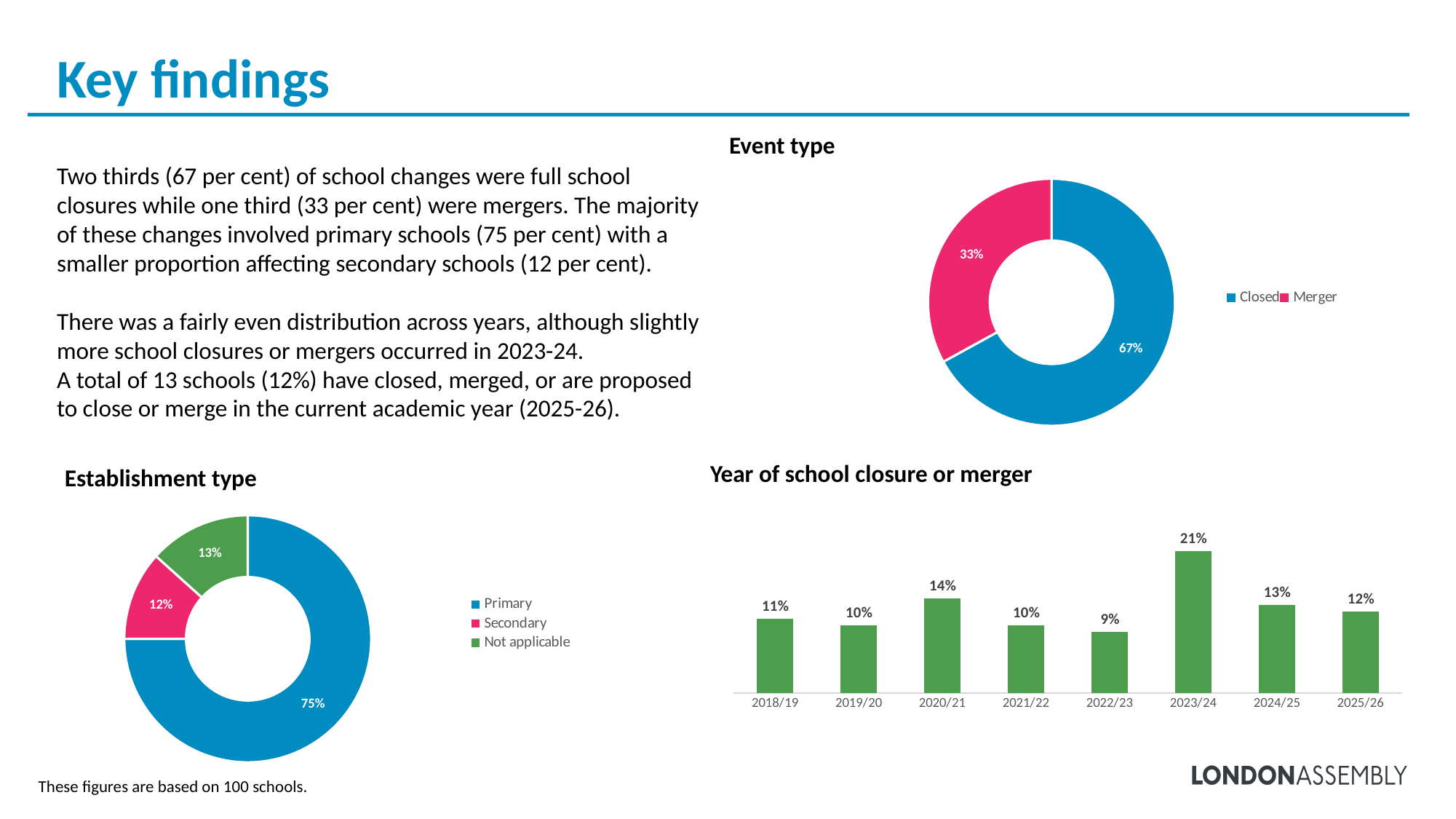

# Key findings
Event type

### Chart

| Category |  |
|---|---|
| Closed | 0.67 |
| Merger | 0.33 |
Two thirds (67 per cent) of school changes were full school closures while one third (33 per cent) were mergers. The majority of these changes involved primary schools (75 per cent) with a smaller proportion affecting secondary schools (12 per cent).

There was a fairly even distribution across years, although slightly more school closures or mergers occurred in 2023-24.
A total of 13 schools (12%) have closed, merged, or are proposed to close or merge in the current academic year (2025-26).
Year of school closure or merger
Establishment type

### Chart

| Category |  |
|---|---|
| Primary | 0.75 |
| Secondary | 0.11666666666666667 |
| Not applicable | 0.13333333333333333 |

### Chart

| Category |  |
|---|---|
| 2018/19 | 0.11 |
| 2019/20 | 0.1 |
| 2020/21 | 0.14 |
| 2021/22 | 0.1 |
| 2022/23 | 0.09 |
| 2023/24 | 0.21 |
| 2024/25 | 0.13 |
| 2025/26 | 0.12 |
These figures are based on 100 schools.